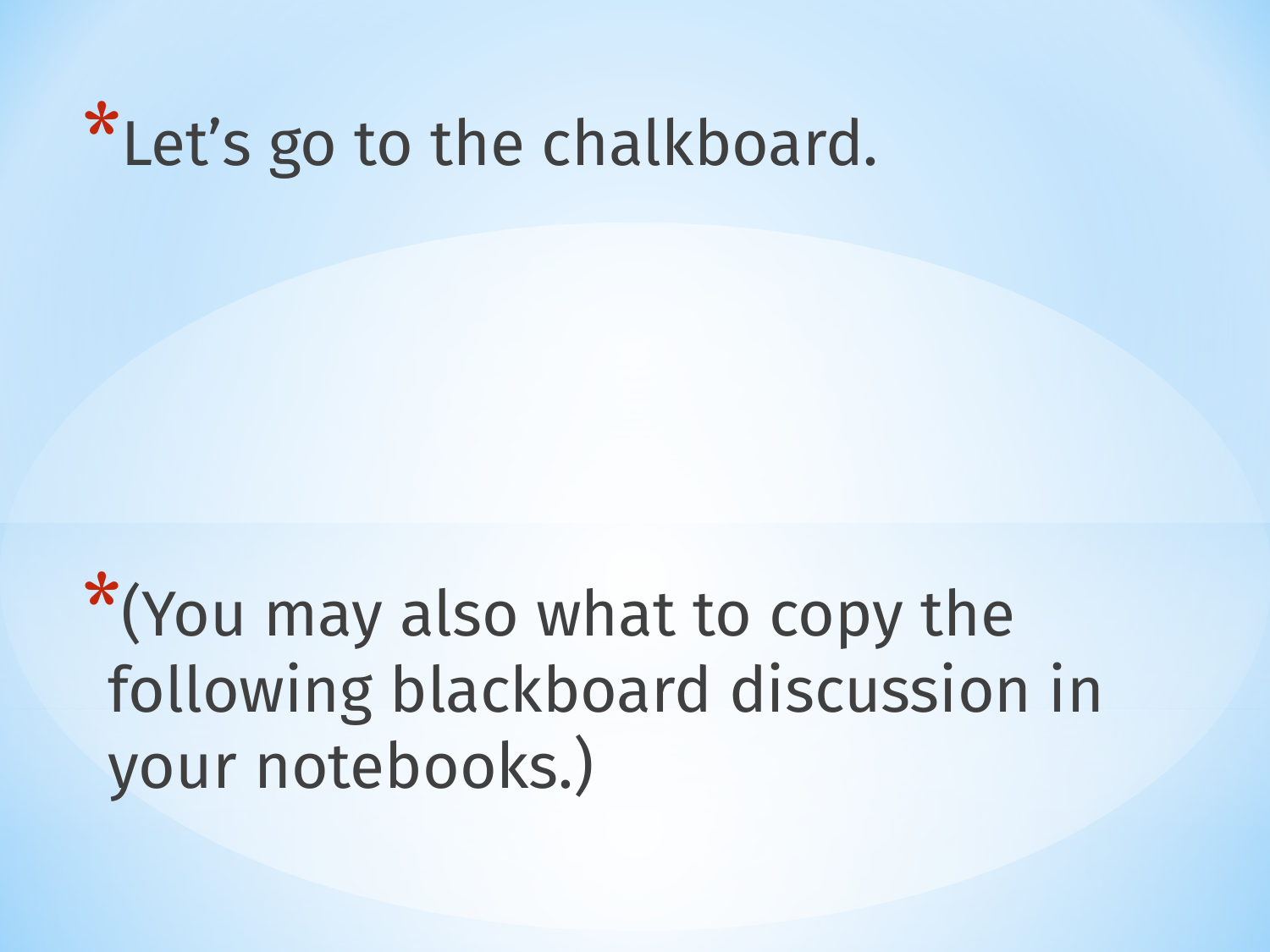

Let’s go to the chalkboard.

(You may also what to copy the following blackboard discussion in your notebooks.)